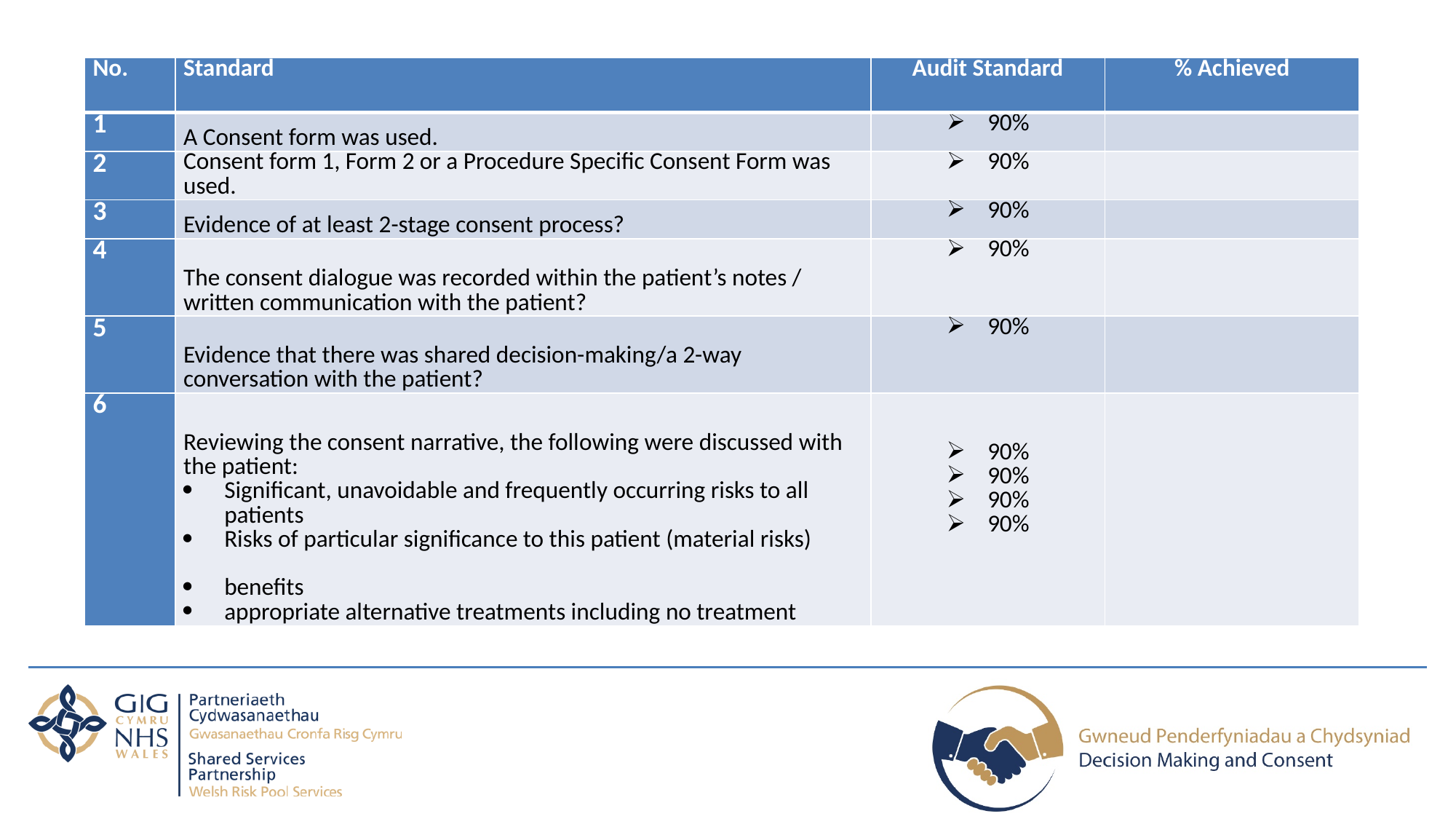

| No. | Standard | Audit Standard | % Achieved |
| --- | --- | --- | --- |
| 1 | A Consent form was used. | 90% |  |
| 2 | Consent form 1, Form 2 or a Procedure Specific Consent Form was used. | 90% |  |
| 3 | Evidence of at least 2-stage consent process? | 90% |  |
| 4 | The consent dialogue was recorded within the patient’s notes / written communication with the patient? | 90% |  |
| 5 | Evidence that there was shared decision-making/a 2-way conversation with the patient? | 90% |  |
| 6 | Reviewing the consent narrative, the following were discussed with the patient: Significant, unavoidable and frequently occurring risks to all patients Risks of particular significance to this patient (material risks) benefits appropriate alternative treatments including no treatment | 90% 90% 90% 90% |  |